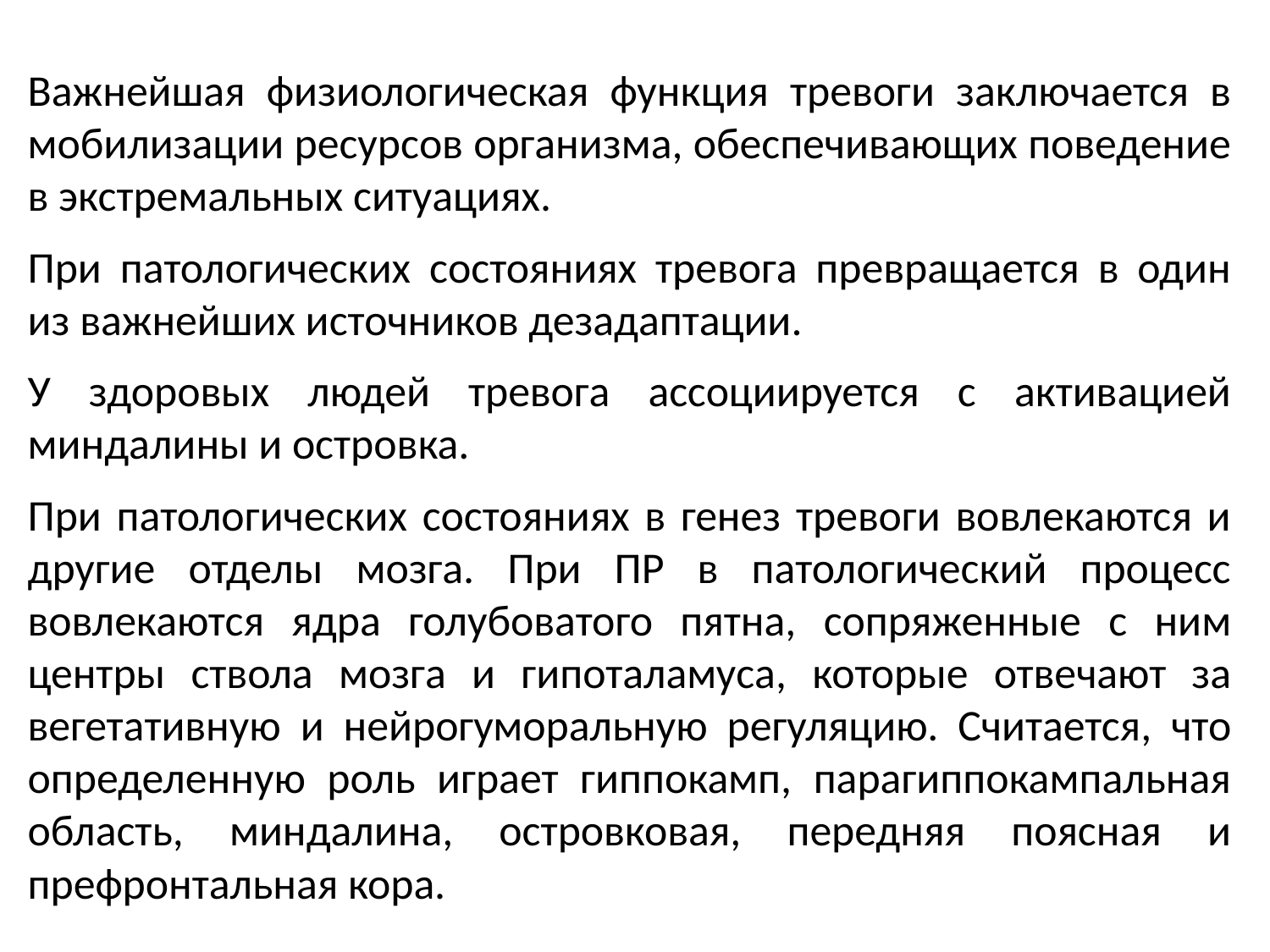

Важнейшая физиологическая функция тревоги заключается в мобилизации ресурсов организма, обеспечивающих поведение в экстремальных ситуациях.
При патологических состояниях тревога превращается в один из важнейших источников дезадаптации.
У здоровых людей тревога ассоциируется с активацией миндалины и островка.
При патологических состояниях в генез тревоги вовлекаются и другие отделы мозга. При ПР в патологический процесс вовлекаются ядра голубоватого пятна, сопряженные с ним центры ствола мозга и гипоталамуса, которые отвечают за вегетативную и нейрогуморальную регуляцию. Считается, что определенную роль играет гиппокамп, парагиппокампальная область, миндалина, островковая, передняя поясная и префронтальная кора.